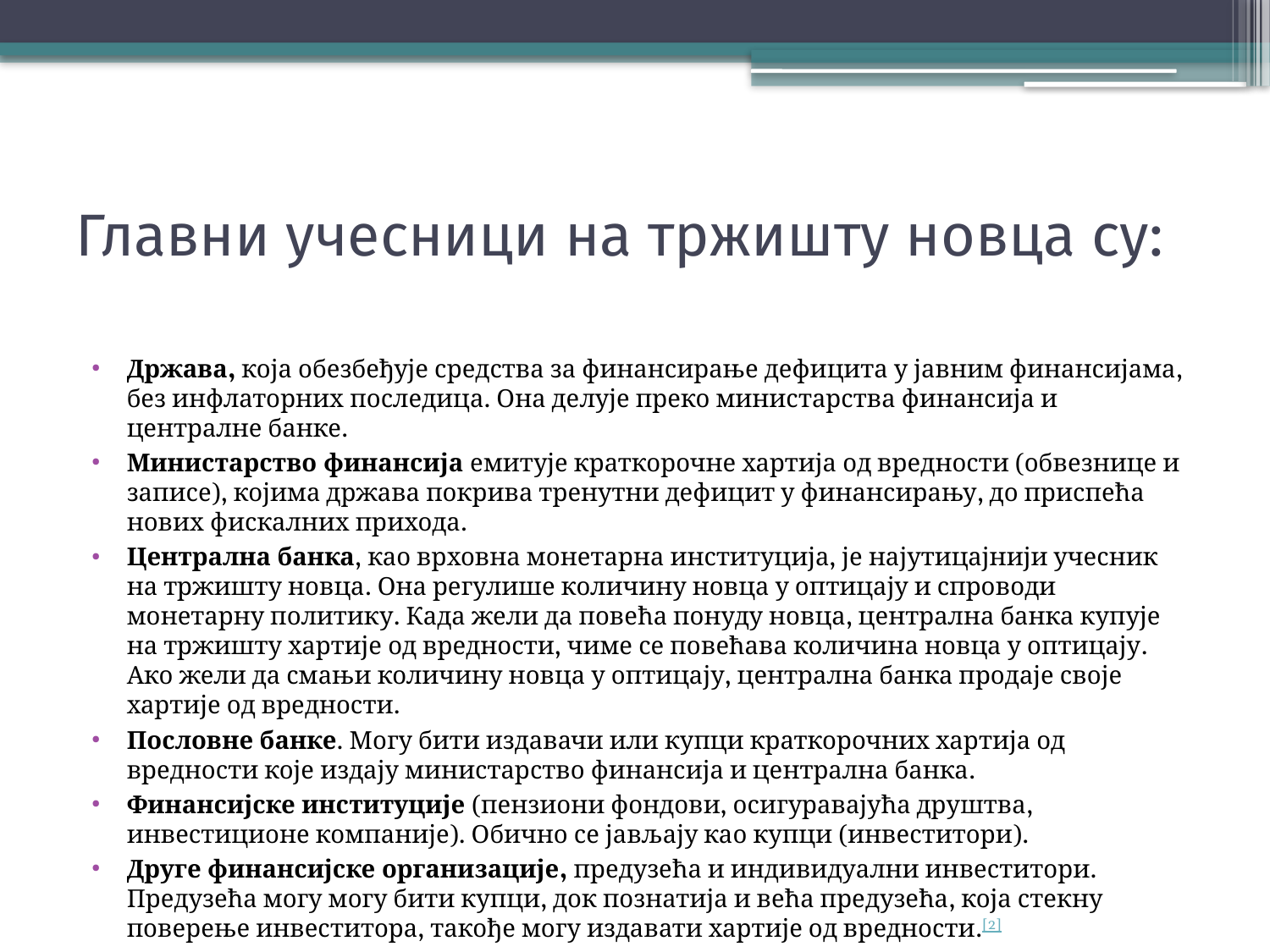

# Главни учесници на тржишту новца су:

Држава, која обезбеђује средства за финансирање дефицита у јавним финансијама, без инфлаторних последица. Она делује преко министарства финансија и централне банке.
Министарство финансија емитује краткорочне хартија од вредности (обвезнице и записе), којима држава покрива тренутни дефицит у финансирању, до приспећа нових фискалних прихода.
Централна банка, као врховна монетарна институција, је најутицајнији учесник на тржишту новца. Она регулише количину новца у оптицају и спроводи монетарну политику. Када жели да повећа понуду новца, централна банка купује на тржишту хартије од вредности, чиме се повећава количина новца у оптицају. Ако жели да смањи количину новца у оптицају, централна банка продаје своје хартије од вредности.
Пословне банке. Могу бити издавачи или купци краткорочних хартија од вредности које издају министарство финансија и централна банка.
Финансијске институције (пензиони фондови, осигуравајућа друштва, инвестиционе компаније). Обично се јављају као купци (инвеститори).
Друге финансијске организације, предузећа и индивидуални инвеститори. Предузећа могу могу бити купци, док познатија и већа предузећа, која стекну поверење инвеститора, такође могу издавати хартије од вредности.[2]